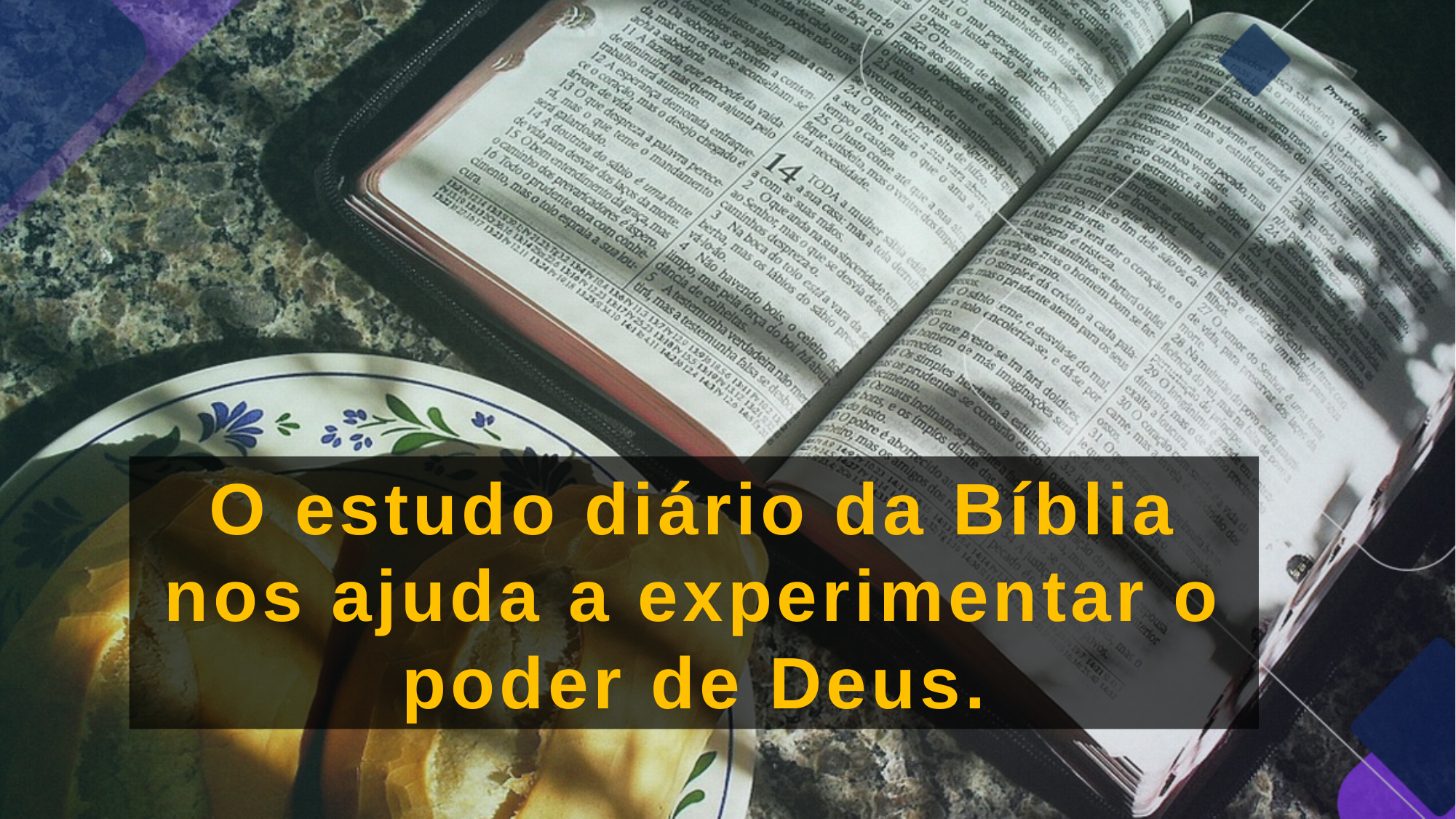

O estudo diário da Bíblia nos ajuda a experimentar o poder de Deus.